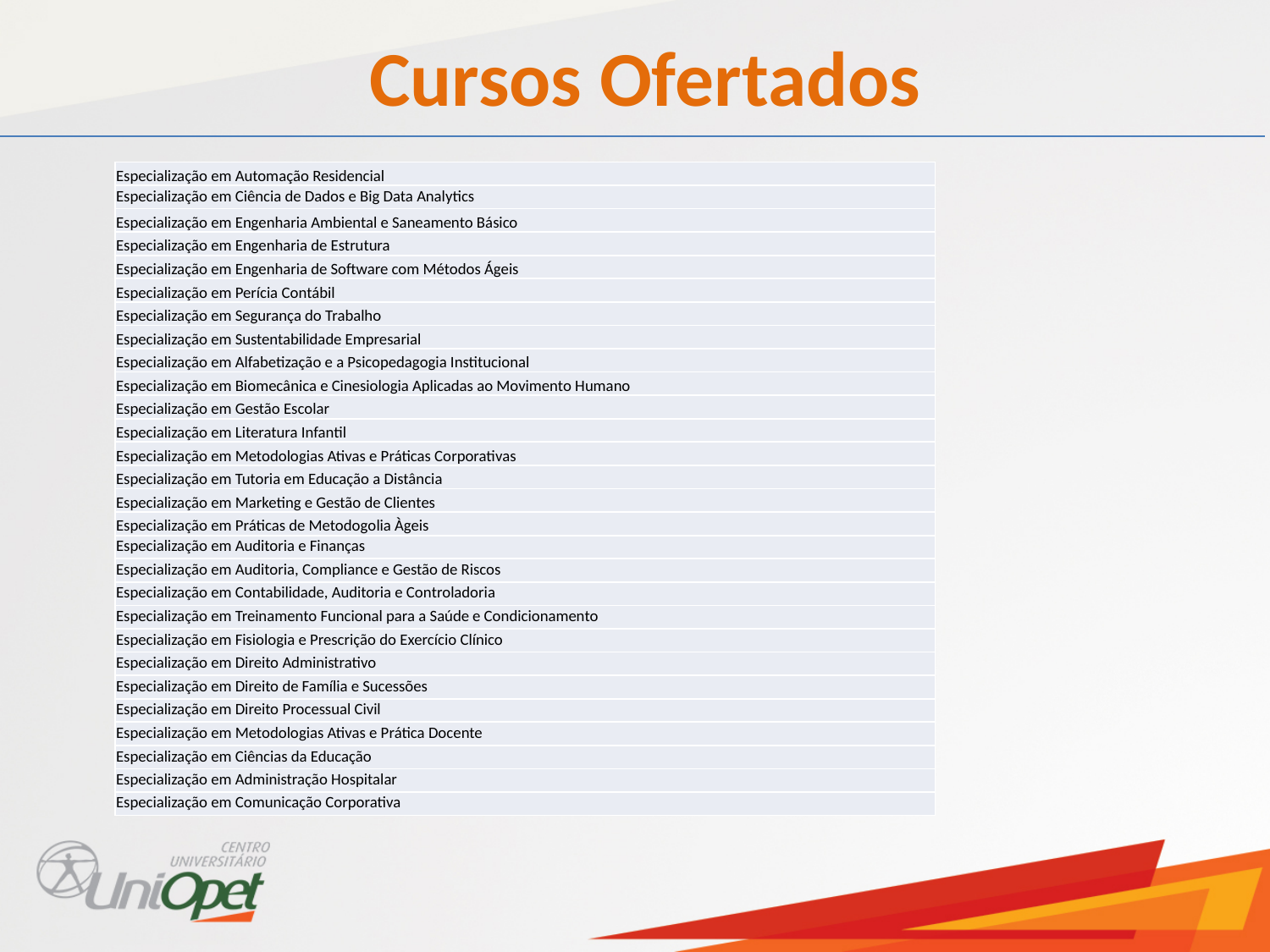

Cursos Ofertados
| Especialização em Automação Residencial |
| --- |
| Especialização em Ciência de Dados e Big Data Analytics |
| Especialização em Engenharia Ambiental e Saneamento Básico |
| Especialização em Engenharia de Estrutura |
| Especialização em Engenharia de Software com Métodos Ágeis |
| Especialização em Perícia Contábil |
| Especialização em Segurança do Trabalho |
| Especialização em Sustentabilidade Empresarial |
| Especialização em Alfabetização e a Psicopedagogia Institucional |
| Especialização em Biomecânica e Cinesiologia Aplicadas ao Movimento Humano |
| Especialização em Gestão Escolar |
| Especialização em Literatura Infantil |
| Especialização em Metodologias Ativas e Práticas Corporativas |
| Especialização em Tutoria em Educação a Distância |
| Especialização em Marketing e Gestão de Clientes |
| Especialização em Práticas de Metodogolia Àgeis |
| Especialização em Auditoria e Finanças |
| Especialização em Auditoria, Compliance e Gestão de Riscos |
| Especialização em Contabilidade, Auditoria e Controladoria |
| Especialização em Treinamento Funcional para a Saúde e Condicionamento |
| Especialização em Fisiologia e Prescrição do Exercício Clínico |
| Especialização em Direito Administrativo |
| Especialização em Direito de Família e Sucessões |
| Especialização em Direito Processual Civil |
| Especialização em Metodologias Ativas e Prática Docente |
| Especialização em Ciências da Educação |
| Especialização em Administração Hospitalar |
| Especialização em Comunicação Corporativa |